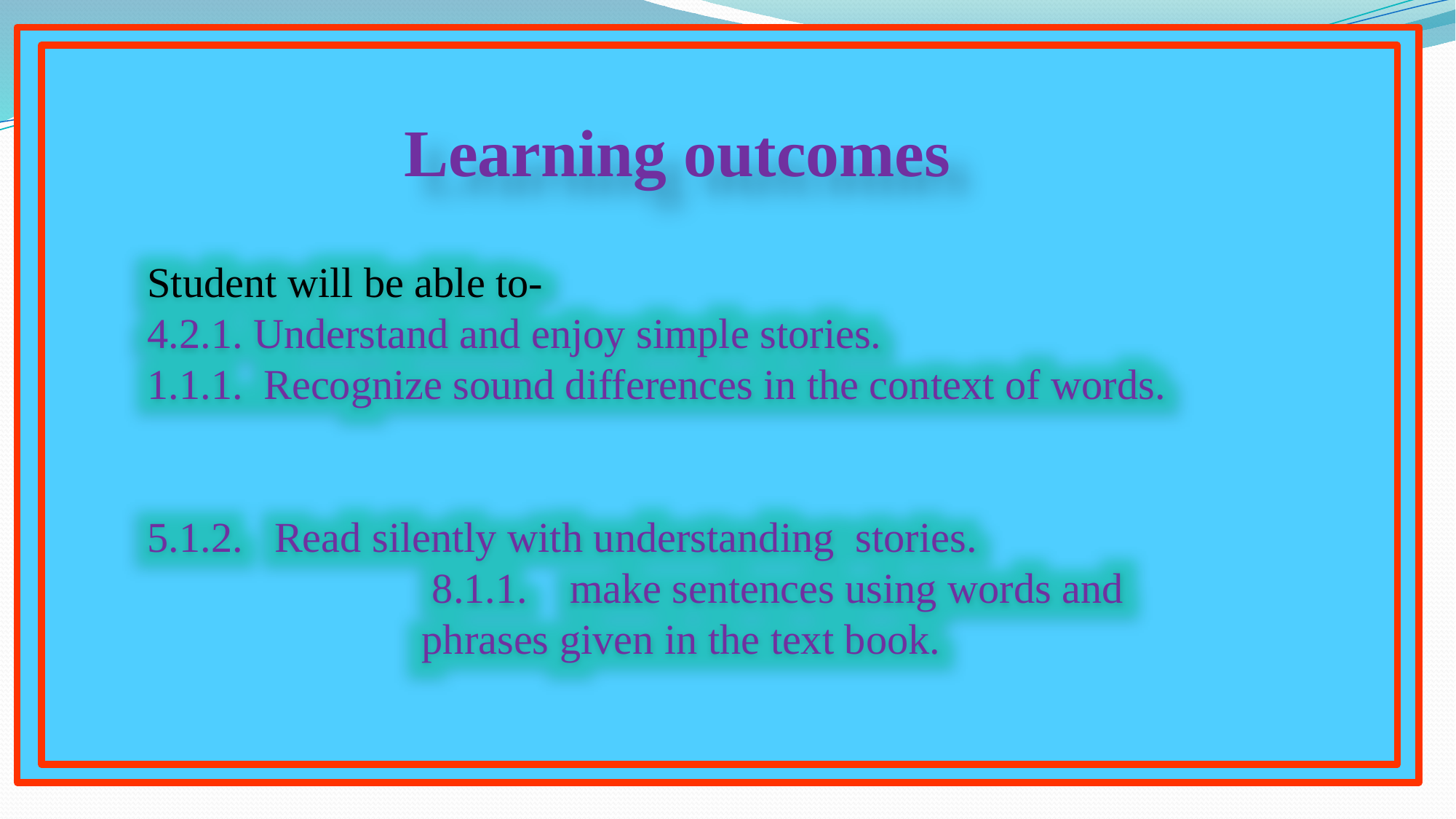

Learning outcomes
Student will be able to-
4.2.1. Understand and enjoy simple stories.
1.1.1.  Recognize sound differences in the context of words.

5.1.2.   Read silently with understanding  stories.
                           8.1.1.    make sentences using words and
                          phrases given in the text book.